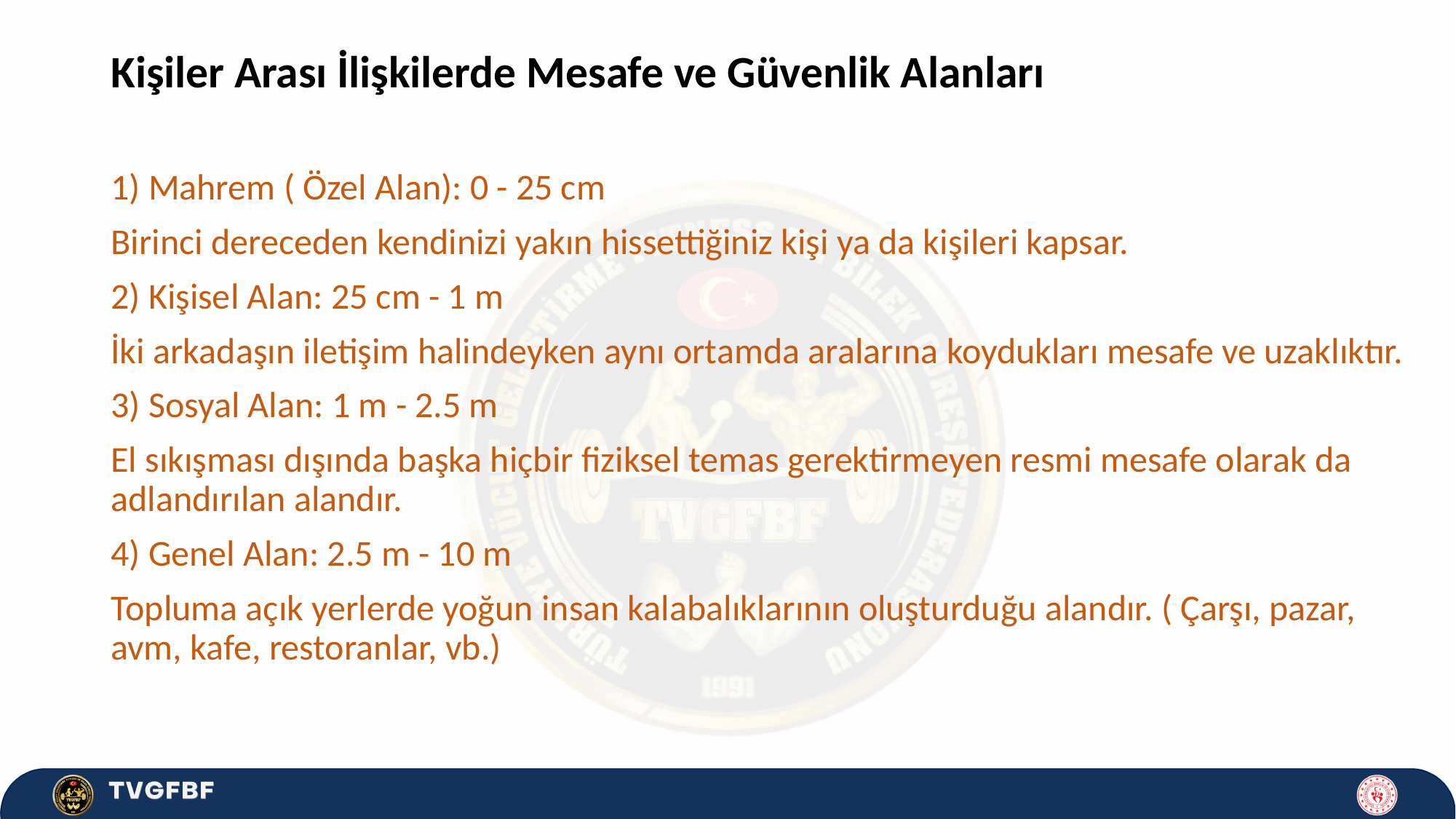

# Kişiler Arası İlişkilerde Mesafe ve Güvenlik Alanları
1) Mahrem ( Özel Alan): 0 - 25 cm
Birinci dereceden kendinizi yakın hissettiğiniz kişi ya da kişileri kapsar.
2) Kişisel Alan: 25 cm - 1 m
İki arkadaşın iletişim halindeyken aynı ortamda aralarına koydukları mesafe ve uzaklıktır.
3) Sosyal Alan: 1 m - 2.5 m
El sıkışması dışında başka hiçbir fiziksel temas gerektirmeyen resmi mesafe olarak da adlandırılan alandır.
4) Genel Alan: 2.5 m - 10 m
Topluma açık yerlerde yoğun insan kalabalıklarının oluşturduğu alandır. ( Çarşı, pazar, avm, kafe, restoranlar, vb.)